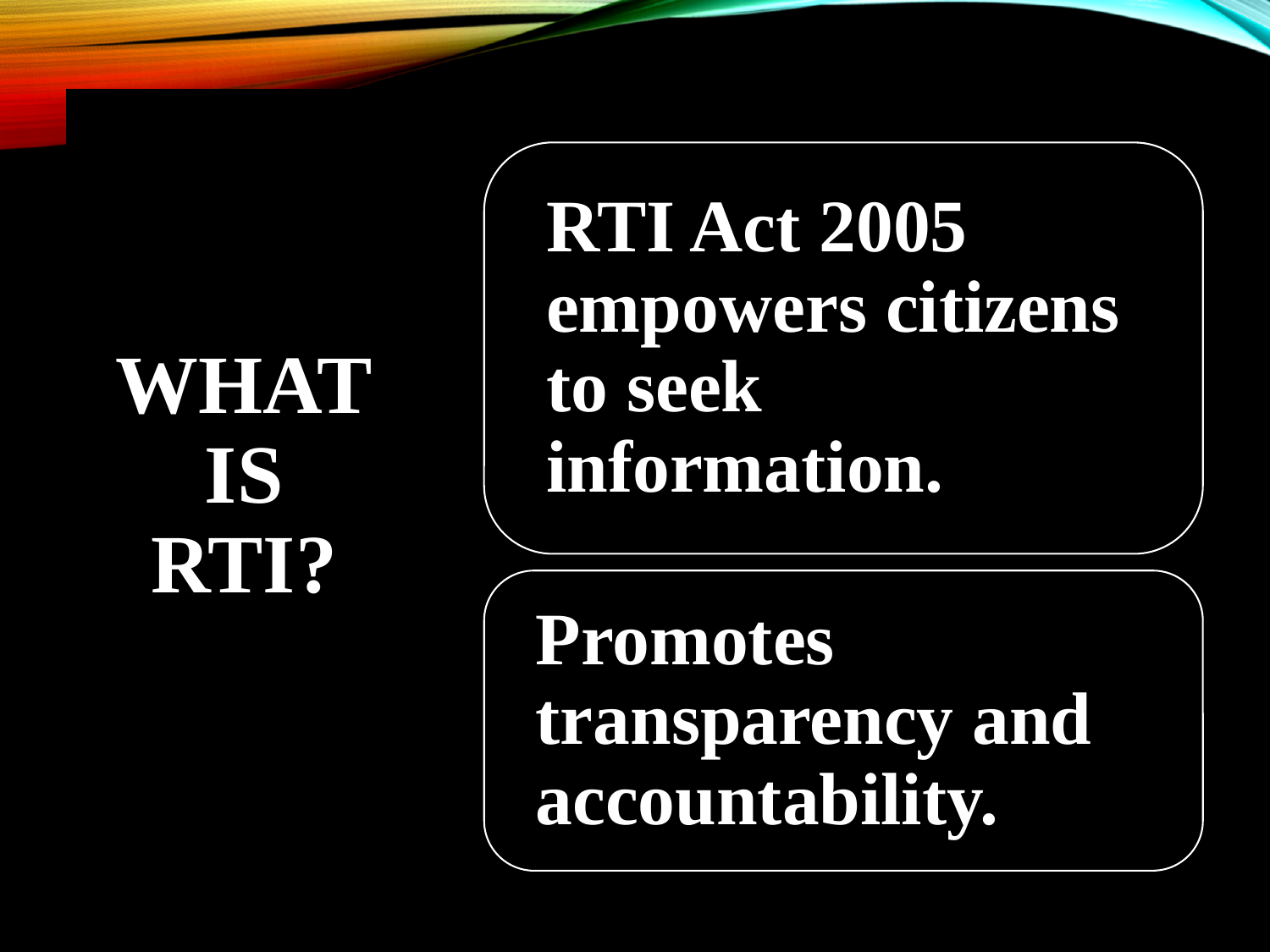

RTI Act 2005 empowers citizens to seek information.
Promotes transparency and accountability.
# What is RTI?